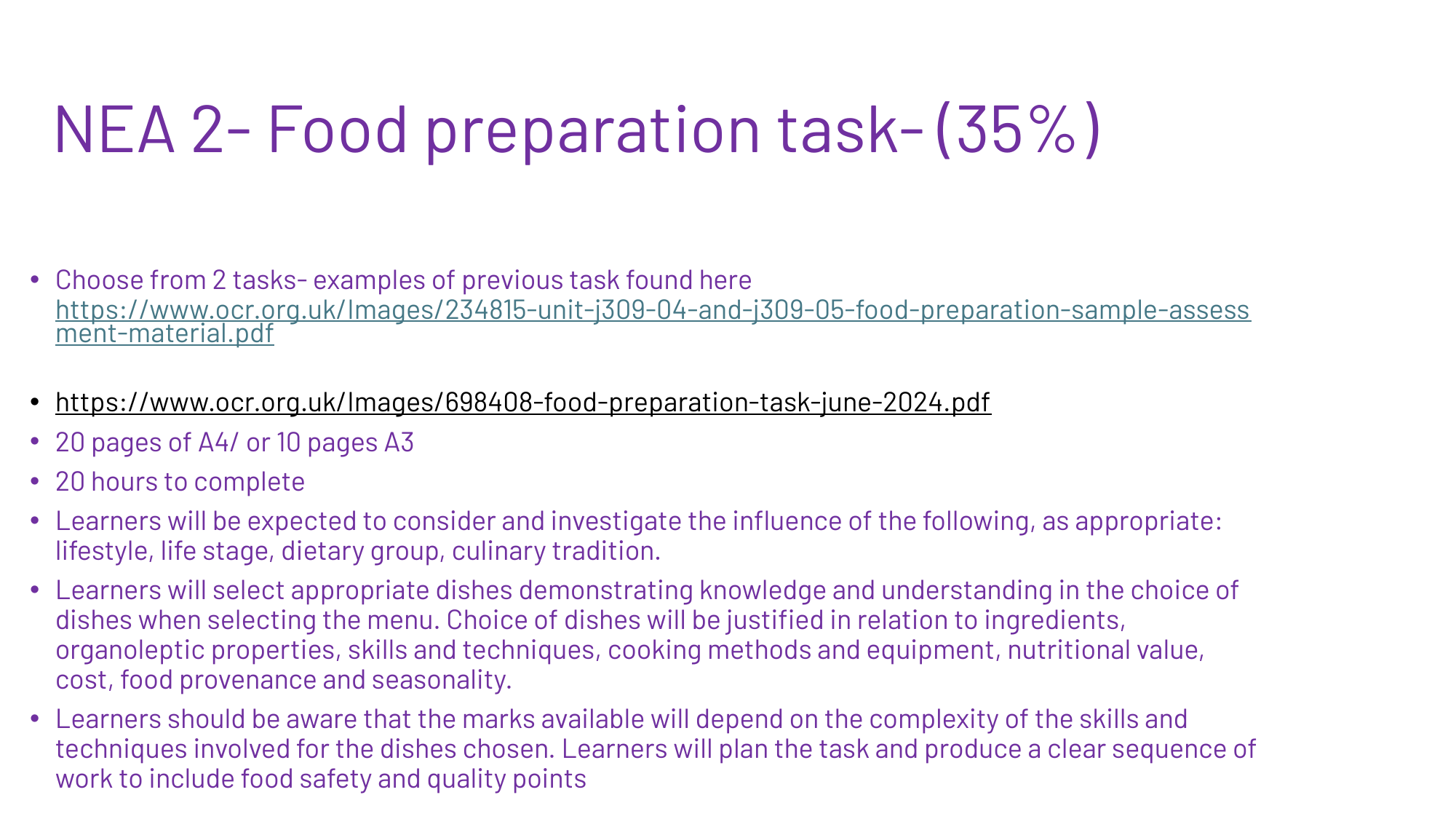

# NEA 2- Food preparation task- (35%)
Choose from 2 tasks- examples of previous task found here https://www.ocr.org.uk/Images/234815-unit-j309-04-and-j309-05-food-preparation-sample-assessment-material.pdf
https://www.ocr.org.uk/Images/698408-food-preparation-task-june-2024.pdf
20 pages of A4/ or 10 pages A3
20 hours to complete
Learners will be expected to consider and investigate the influence of the following, as appropriate: lifestyle, life stage, dietary group, culinary tradition.
Learners will select appropriate dishes demonstrating knowledge and understanding in the choice of dishes when selecting the menu. Choice of dishes will be justified in relation to ingredients, organoleptic properties, skills and techniques, cooking methods and equipment, nutritional value, cost, food provenance and seasonality.
Learners should be aware that the marks available will depend on the complexity of the skills and techniques involved for the dishes chosen. Learners will plan the task and produce a clear sequence of work to include food safety and quality points